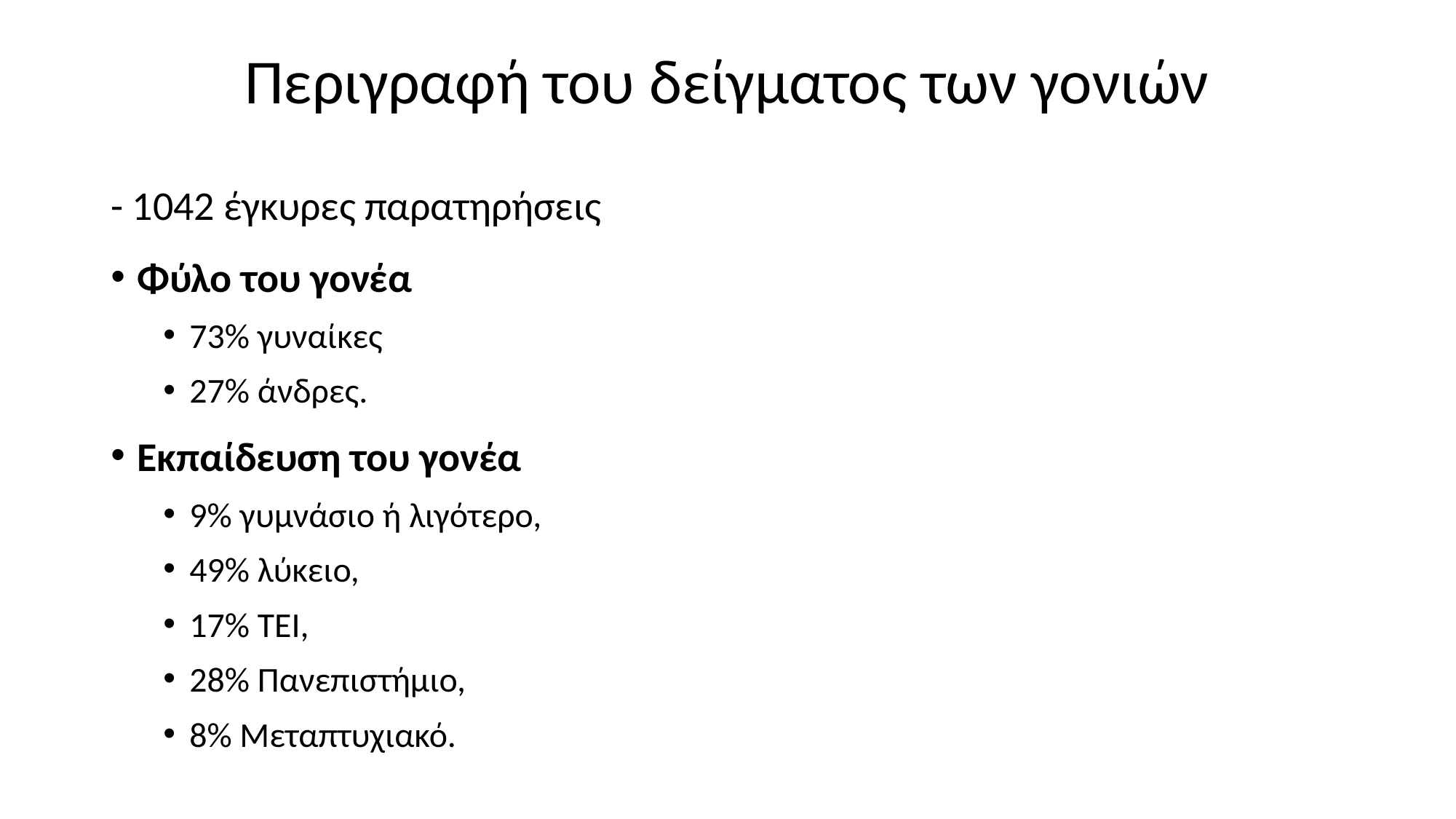

# Περιγραφή του δείγματος των γονιών
- 1042 έγκυρες παρατηρήσεις
Φύλο του γονέα
73% γυναίκες
27% άνδρες.
Εκπαίδευση του γονέα
9% γυμνάσιο ή λιγότερο,
49% λύκειο,
17% ΤΕΙ,
28% Πανεπιστήμιο,
8% Μεταπτυχιακό.